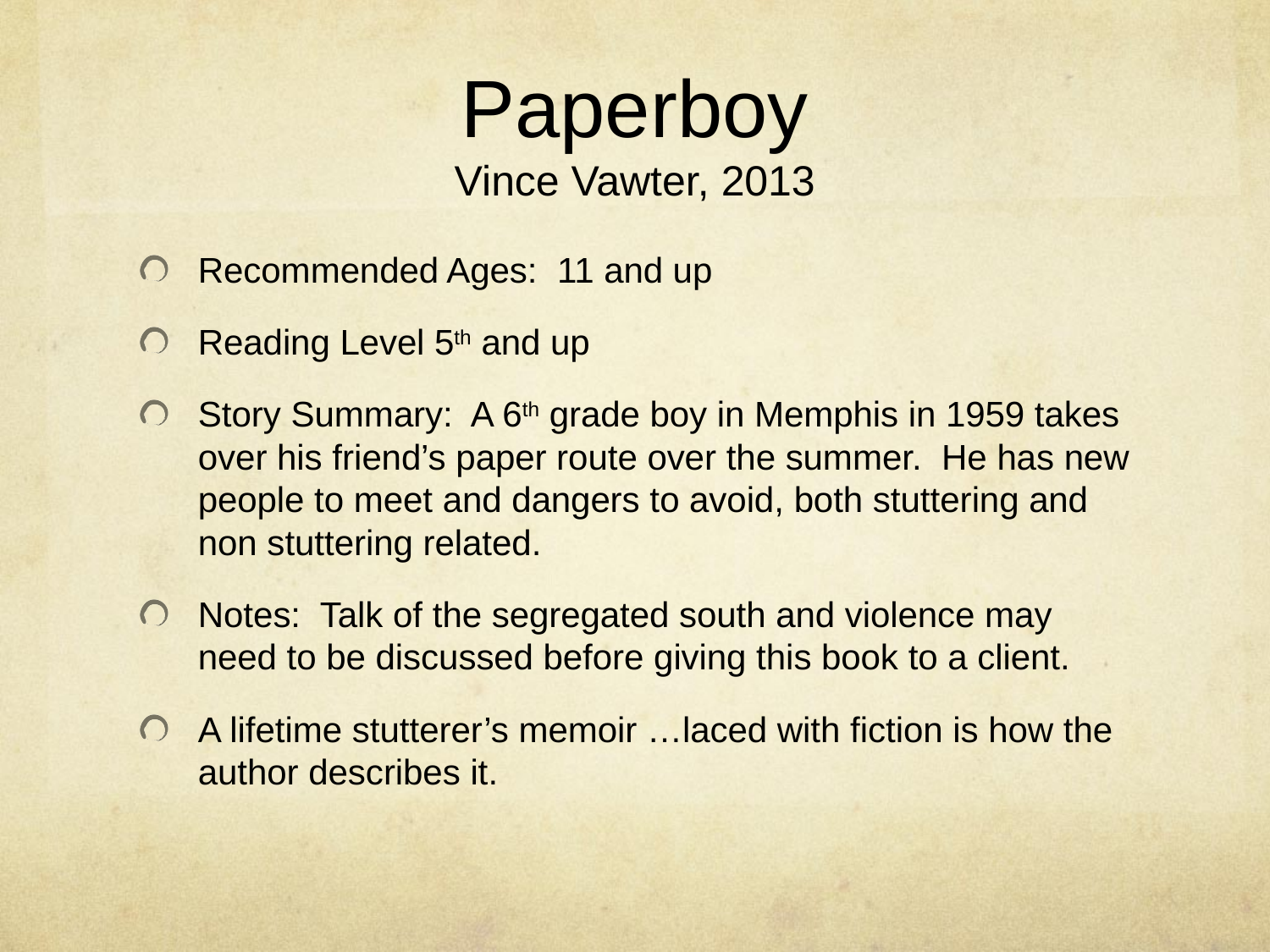

# Paperboy Vince Vawter, 2013
Recommended Ages:  11 and up
Reading Level 5th and up
Story Summary:  A 6th grade boy in Memphis in 1959 takes over his friend’s paper route over the summer.  He has new people to meet and dangers to avoid, both stuttering and non stuttering related.
Notes:  Talk of the segregated south and violence may need to be discussed before giving this book to a client.
A lifetime stutterer’s memoir …laced with fiction is how the author describes it.